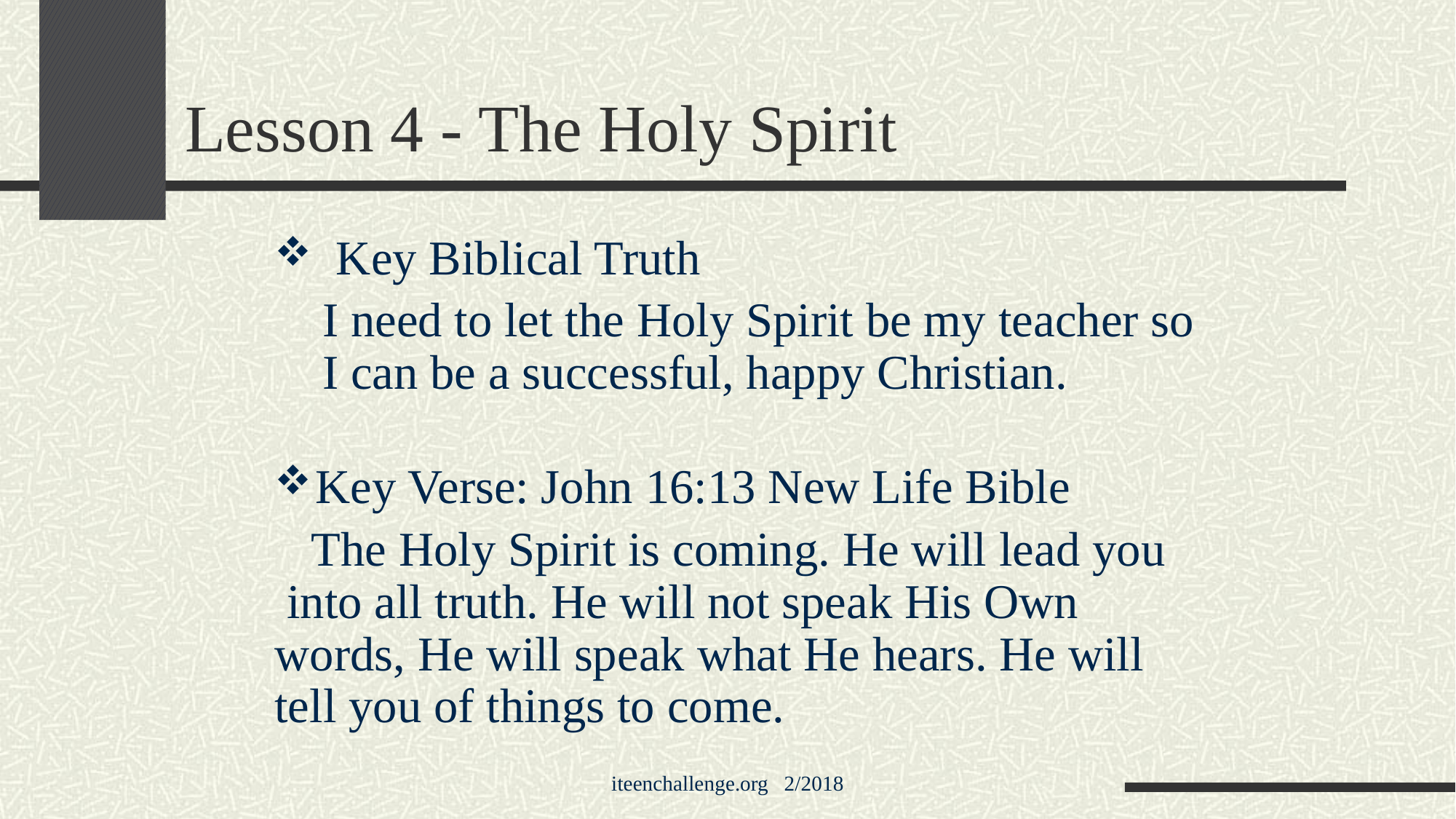

# Lesson 4 - The Holy Spirit
Key Biblical Truth
I need to let the Holy Spirit be my teacher so I can be a successful, happy Christian.
Key Verse: John 16:13 New Life Bible
   The Holy Spirit is coming. He will lead you    into all truth. He will not speak His Own words, He will speak what He hears. He will tell you of things to come.
iteenchallenge.org   2/2018